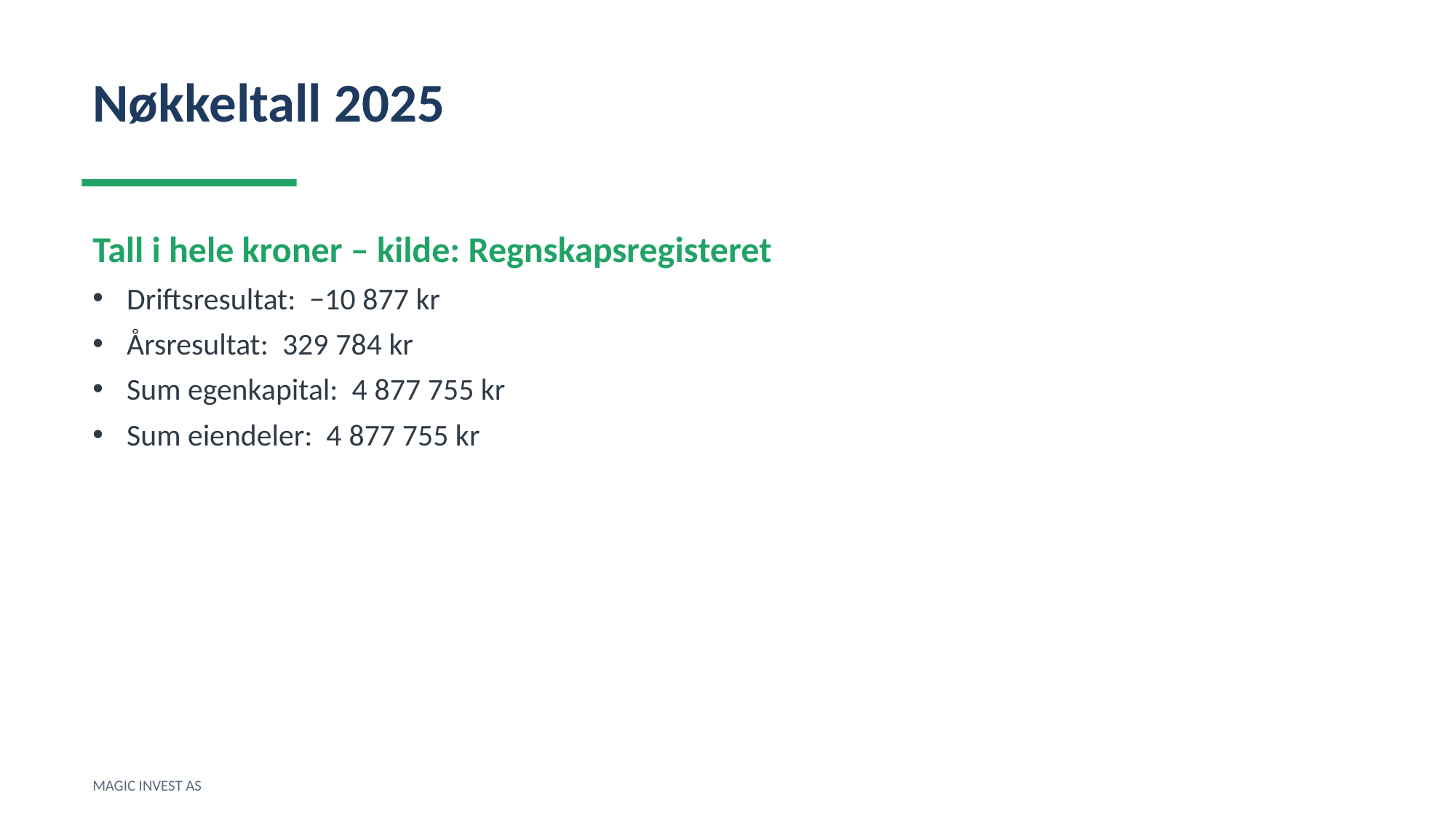

Nøkkeltall 2025

Tall i hele kroner – kilde: Regnskapsregisteret
Driftsresultat:  −10 877 kr
Årsresultat:  329 784 kr
Sum egenkapital:  4 877 755 kr
Sum eiendeler:  4 877 755 kr
MAGIC INVEST AS